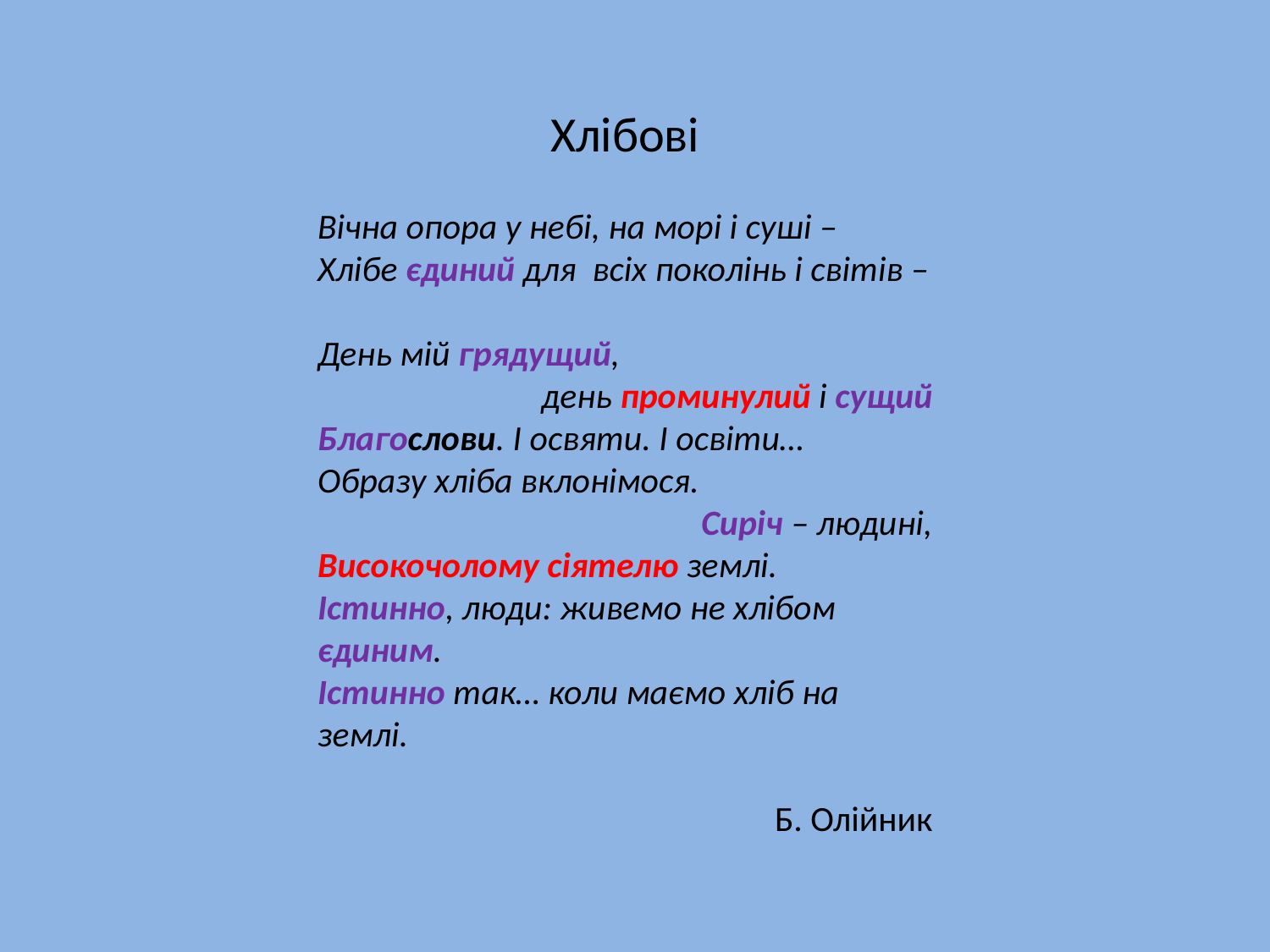

Хлібові

Вічна опора у небі, на морі і суші –
Хлібе єдиний для  всіх поколінь і світів –
День мій грядущий,
день проминулий і сущий
Благослови. І освяти. І освіти…
Образу хліба вклонімося.
Сиріч – людині,
Високочолому сіятелю землі.
Істинно, люди: живемо не хлібом єдиним.
Істинно так… коли маємо хліб на землі.

Б. Олійник